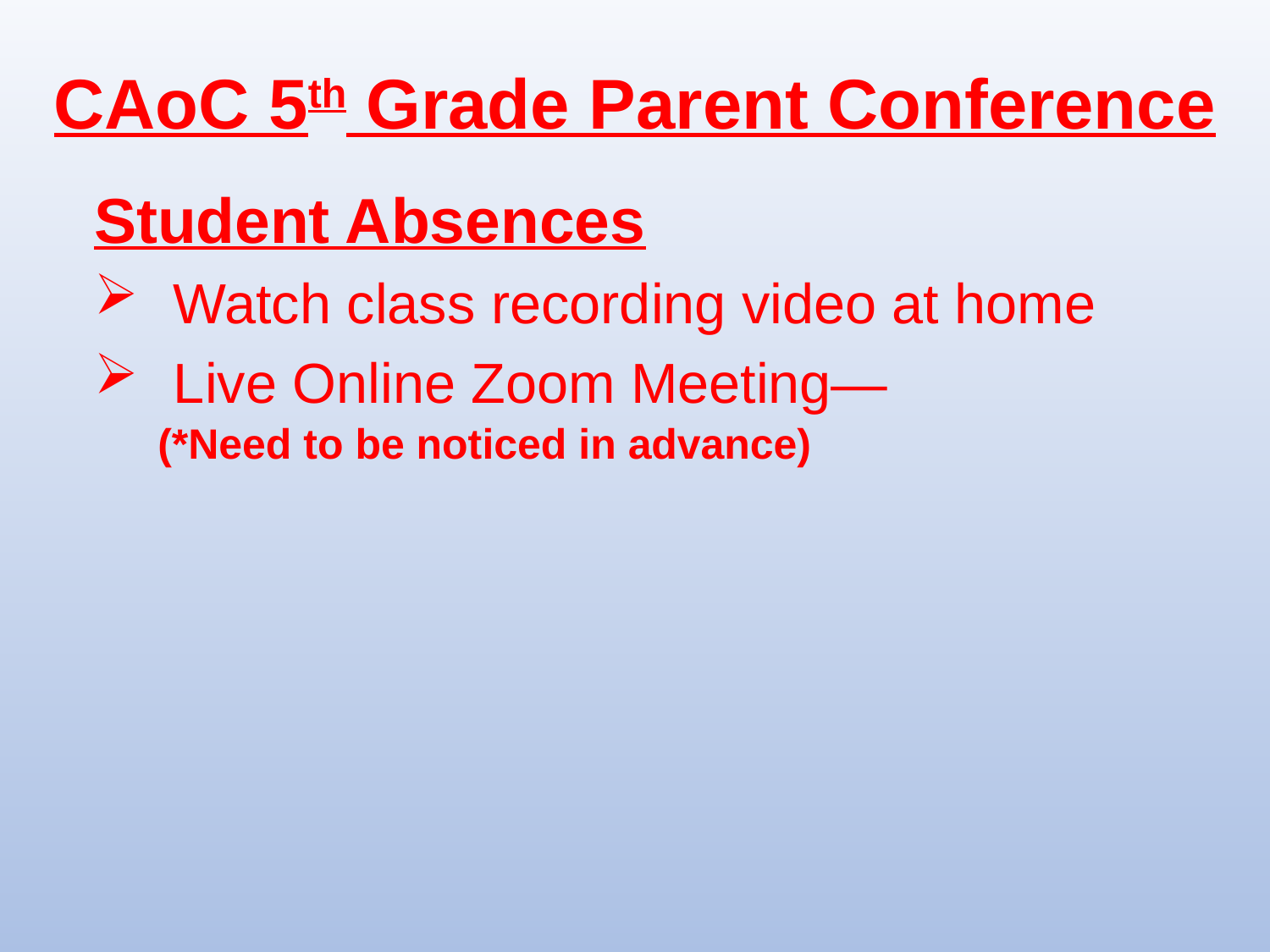

CAoC 5th Grade Parent Conference
Student Absences
Watch class recording video at home
Live Online Zoom Meeting—
(*Need to be noticed in advance)